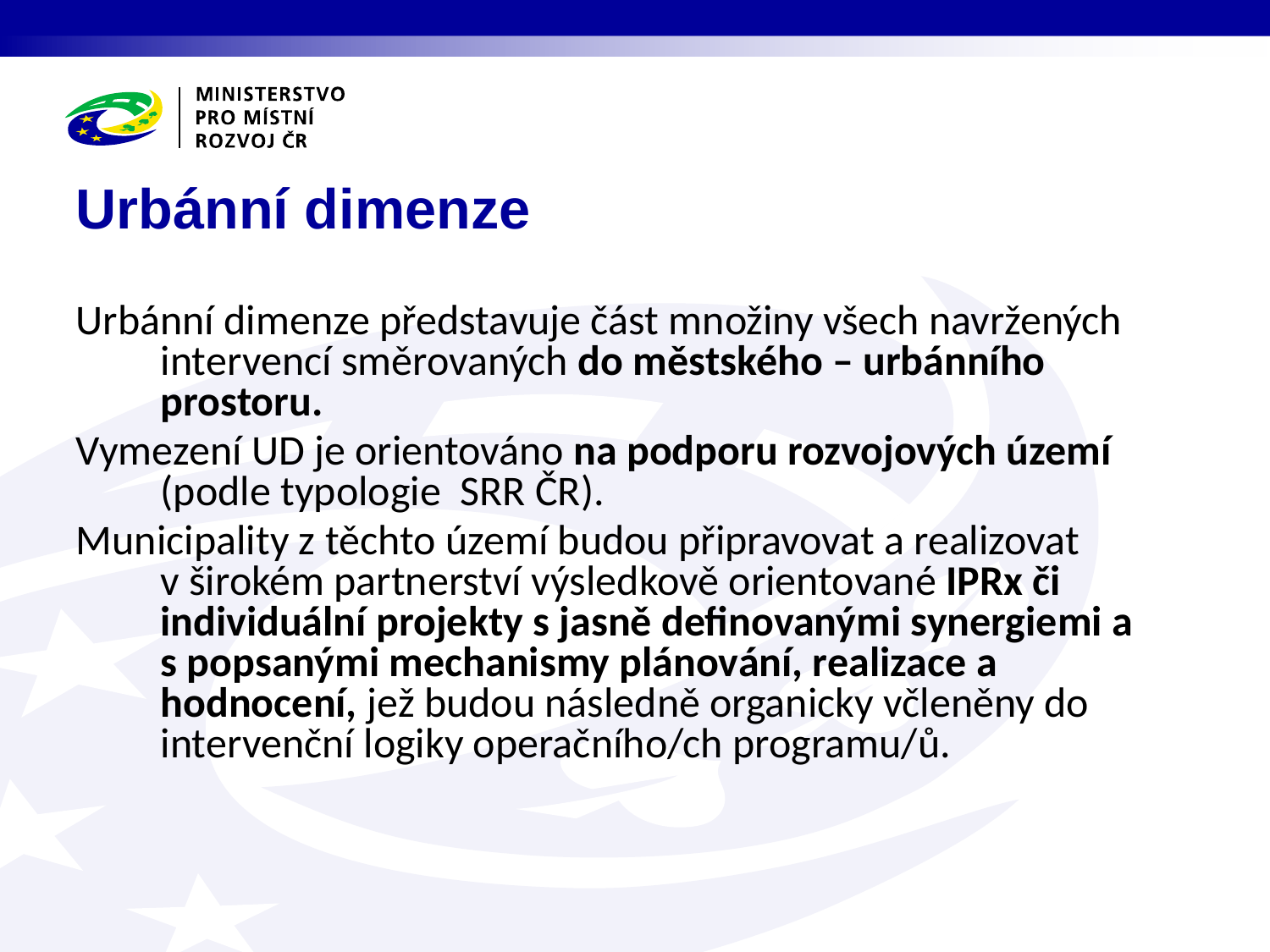

Urbánní dimenze
Urbánní dimenze představuje část množiny všech navržených intervencí směrovaných do městského – urbánního prostoru.
Vymezení UD je orientováno na podporu rozvojových území (podle typologie  SRR ČR).
Municipality z těchto území budou připravovat a realizovat v širokém partnerství výsledkově orientované IPRx či individuální projekty s jasně definovanými synergiemi a s popsanými mechanismy plánování, realizace a hodnocení, jež budou následně organicky včleněny do intervenční logiky operačního/ch programu/ů.